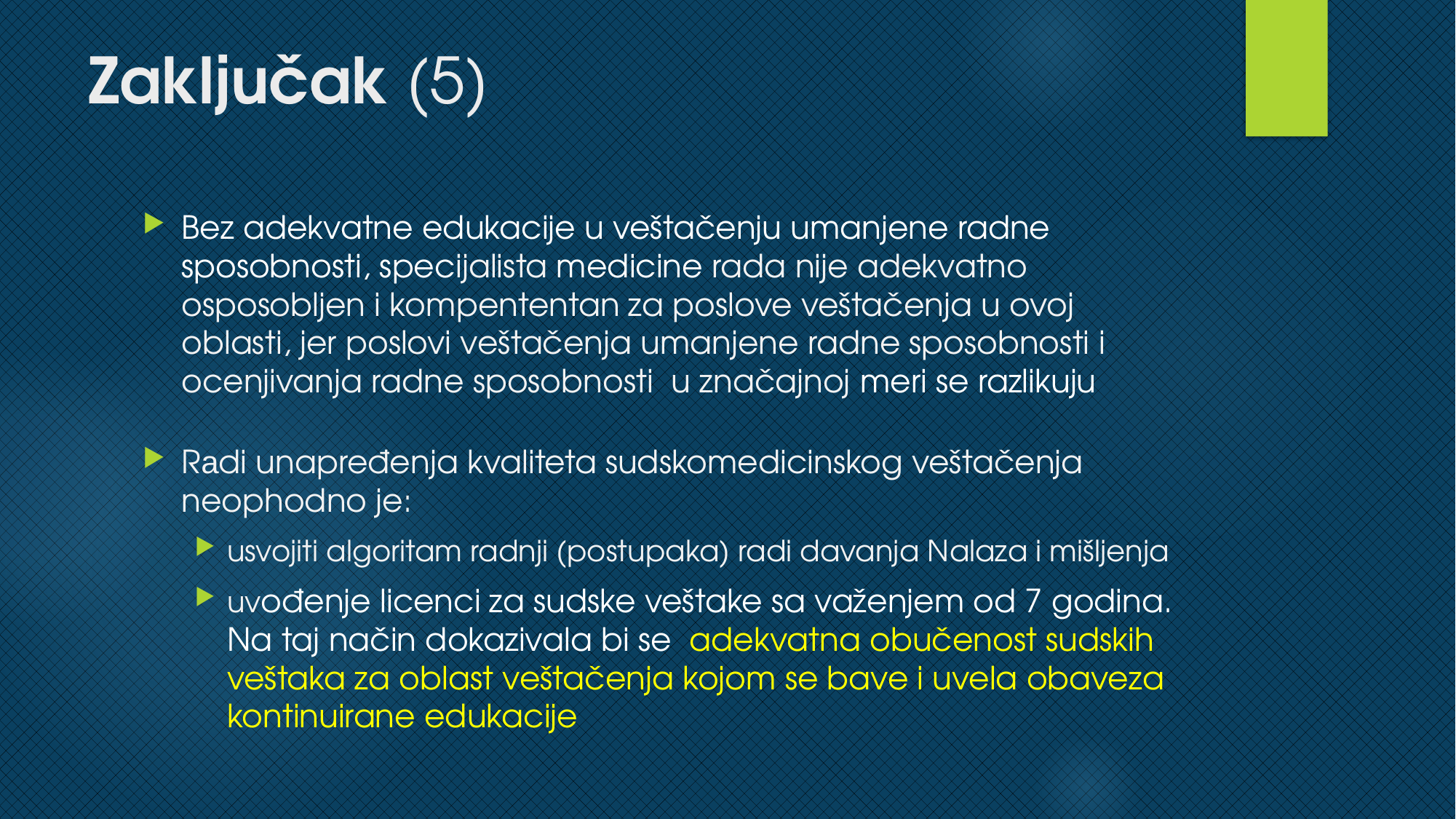

# Zaključak (5)
Bez adekvatne edukacije u veštačenju umanjene radne sposobnosti, specijalista medicine rada nije adekvatno osposobljen i kompententan za poslove veštačenja u ovoj oblasti, jer poslovi veštačenja umanjene radne sposobnosti i ocenjivanja radne sposobnosti  u značajnoj meri se razlikuju

Rаdi unapređenja kvaliteta sudskomedicinskog veštačenja neophodno je:
usvojiti algoritam radnji (postupaka) radi davanja Nalaza i mišljenja
uvođenje licenci za sudske veštake sa važenjem od 7 godina. Na taj način dokazivala bi se  adekvatna obučenost sudskih veštaka za oblast veštačenja kojom se bave i uvela obaveza kontinuirane edukacije